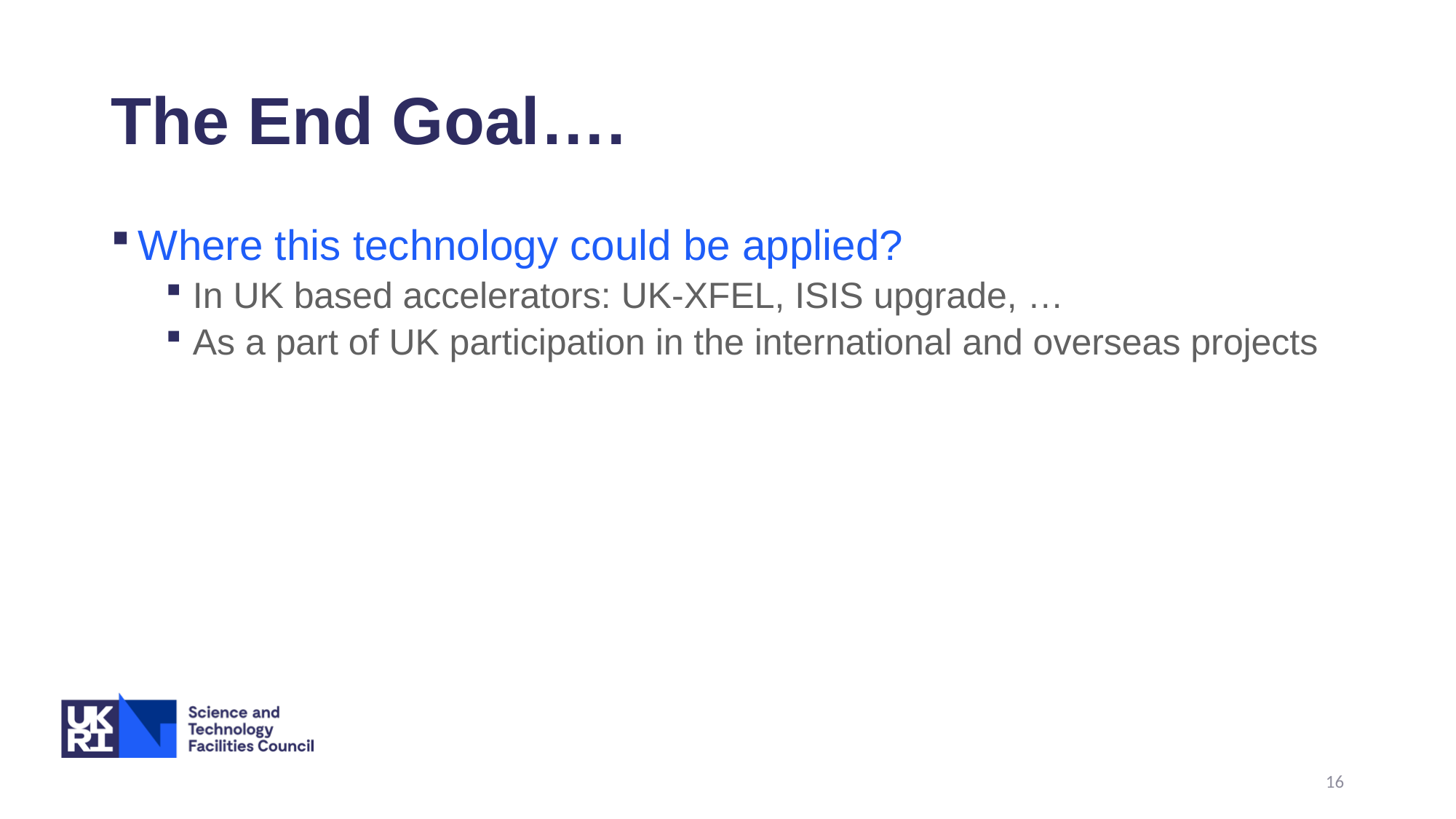

# The End Goal….
Where this technology could be applied?
In UK based accelerators: UK-XFEL, ISIS upgrade, …
As a part of UK participation in the international and overseas projects

16